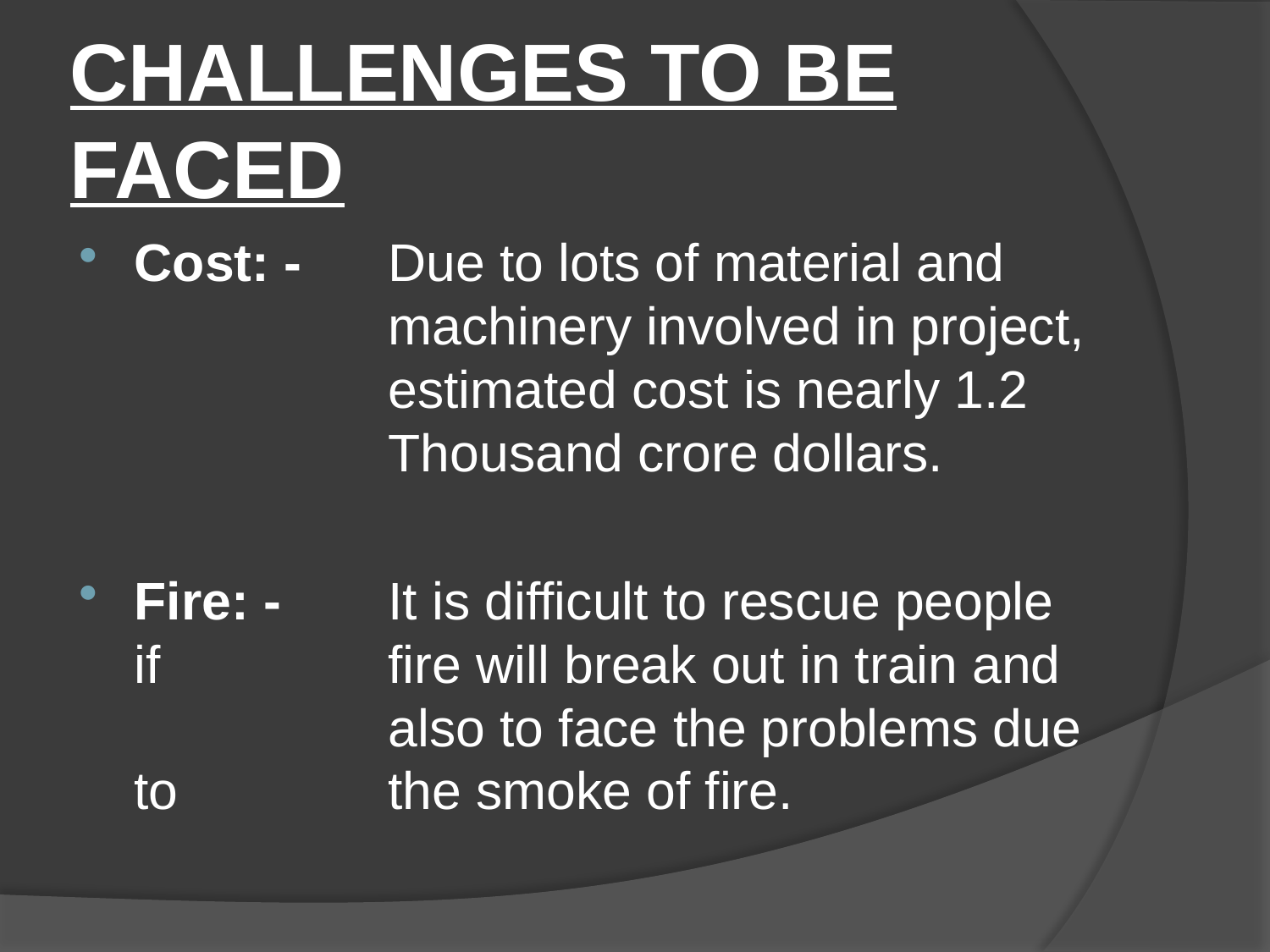

# CHALLENGES TO BE FACED
Cost: - 	Due to lots of material and 			machinery involved in project, 		estimated cost is nearly 1.2   		Thousand crore dollars.

Fire: - 	It is difficult to rescue people if 		fire will break out in train and 		also to face the problems due to 		the smoke of fire.